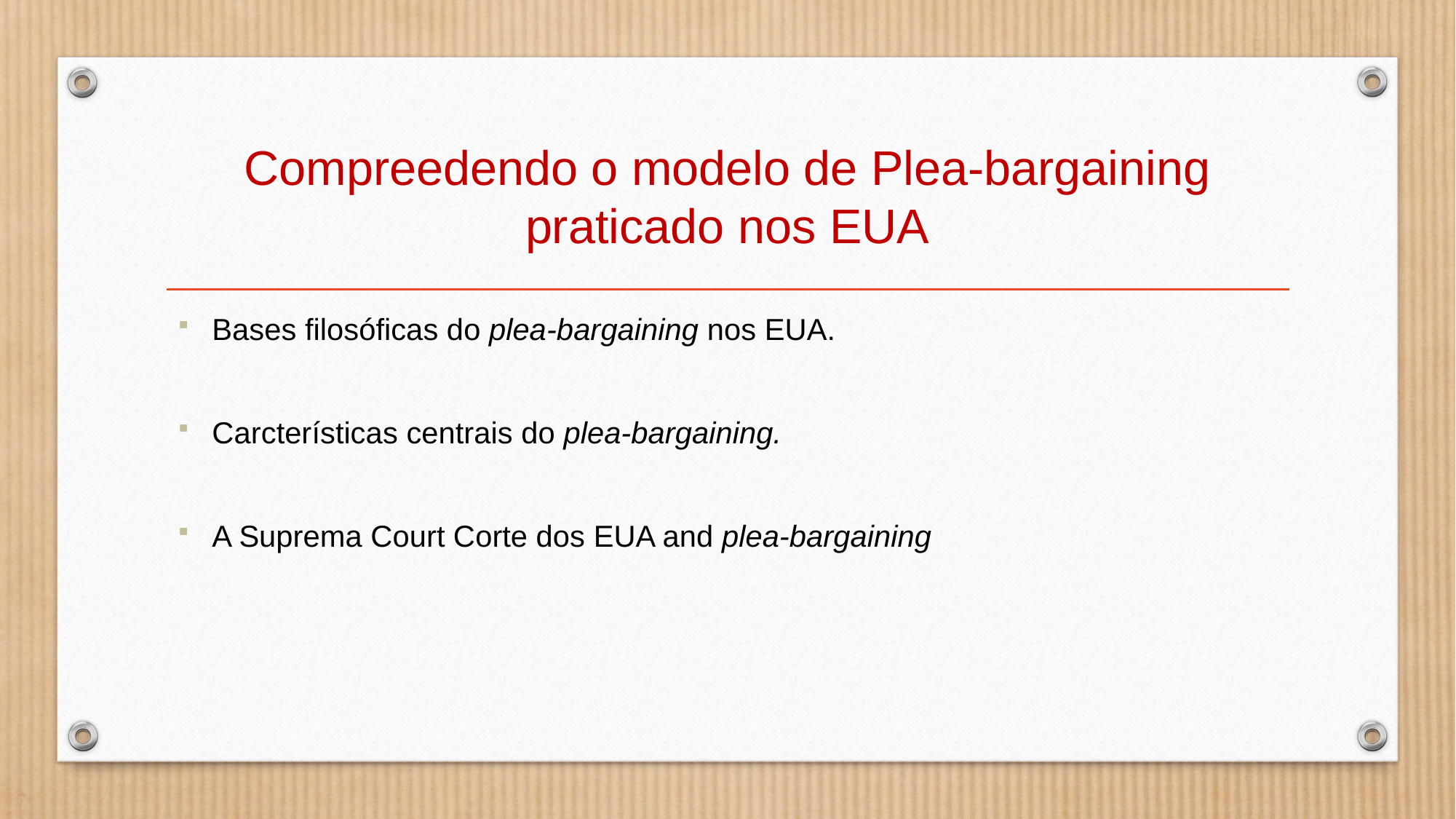

# Compreedendo o modelo de Plea-bargaining praticado nos EUA
Bases filosóficas do plea-bargaining nos EUA.

Carcterísticas centrais do plea-bargaining.

A Suprema Court Corte dos EUA and plea-bargaining